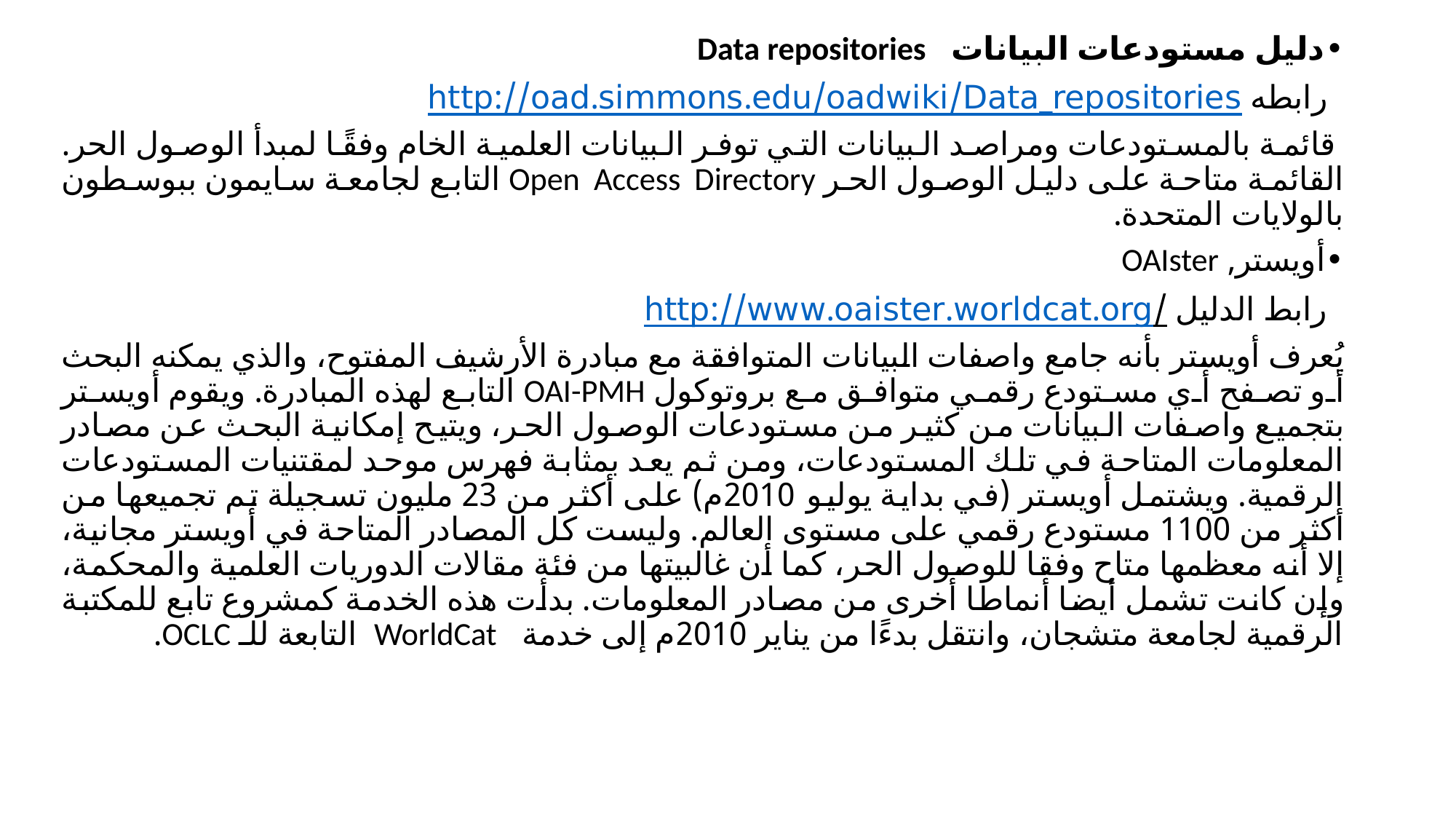

•دليل مستودعات البيانات   Data repositories
  رابطه http://oad.simmons.edu/oadwiki/Data_repositories
 قائمة بالمستودعات ومراصد البيانات التي توفر البيانات العلمية الخام وفقًا لمبدأ الوصول الحر. القائمة متاحة على دليل الوصول الحر Open Access Directory التابع لجامعة سايمون ببوسطون بالولايات المتحدة.
•أويستر, OAIster
  رابط الدليل http://www.oaister.worldcat.org/
يُعرف أويستر بأنه جامع واصفات البيانات المتوافقة مع مبادرة الأرشيف المفتوح، والذي يمكنه البحث أو تصفح أي مستودع رقمي متوافق مع بروتوكول OAI-PMH التابع لهذه المبادرة. ويقوم أويستر بتجميع واصفات البيانات من كثير من مستودعات الوصول الحر، ويتيح إمكانية البحث عن مصادر المعلومات المتاحة في تلك المستودعات، ومن ثم يعد بمثابة فهرس موحد لمقتنيات المستودعات الرقمية. ويشتمل أويستر (في بداية يوليو 2010م) على أكثر من 23 مليون تسجيلة تم تجميعها من أكثر من 1100 مستودع رقمي على مستوى العالم. وليست كل المصادر المتاحة في أويستر مجانية، إلا أنه معظمها متاح وفقا للوصول الحر، كما أن غالبيتها من فئة مقالات الدوريات العلمية والمحكمة، وإن كانت تشمل أيضا أنماطا أخرى من مصادر المعلومات. بدأت هذه الخدمة كمشروع تابع للمكتبة الرقمية لجامعة متشجان، وانتقل بدءًا من يناير 2010م إلى خدمة   WorldCat  التابعة للـ OCLC.